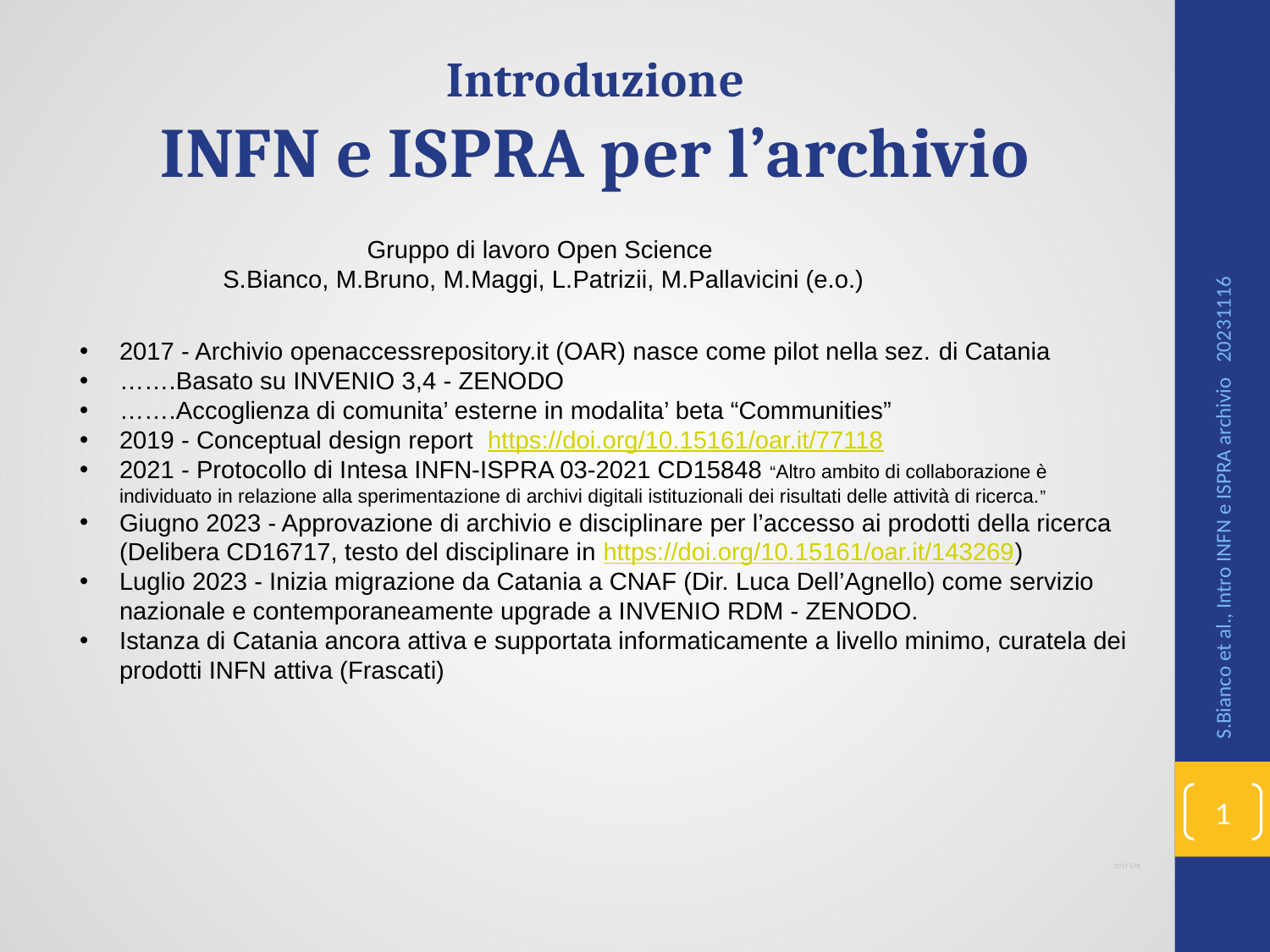

# Introduzione INFN e ISPRA per l’archivio
Gruppo di lavoro Open Science
 S.Bianco, M.Bruno, M.Maggi, L.Patrizii, M.Pallavicini (e.o.)
2017 - Archivio openaccessrepository.it (OAR) nasce come pilot nella sez. di Catania
…….Basato su INVENIO 3,4 - ZENODO
…….Accoglienza di comunita’ esterne in modalita’ beta “Communities”
2019 - Conceptual design report  https://doi.org/10.15161/oar.it/77118
2021 - Protocollo di Intesa INFN-ISPRA 03-2021 CD15848 “Altro ambito di collaborazione è individuato in relazione alla sperimentazione di archivi digitali istituzionali dei risultati delle attività di ricerca.”
Giugno 2023 - Approvazione di archivio e disciplinare per l’accesso ai prodotti della ricerca (Delibera CD16717, testo del disciplinare in https://doi.org/10.15161/oar.it/143269)
Luglio 2023 - Inizia migrazione da Catania a CNAF (Dir. Luca Dell’Agnello) come servizio nazionale e contemporaneamente upgrade a INVENIO RDM - ZENODO.
Istanza di Catania ancora attiva e supportata informaticamente a livello minimo, curatela dei prodotti INFN attiva (Frascati)

S.Bianco et al., Intro INFN e ISPRA archivio   20231116
1
2017 EPR